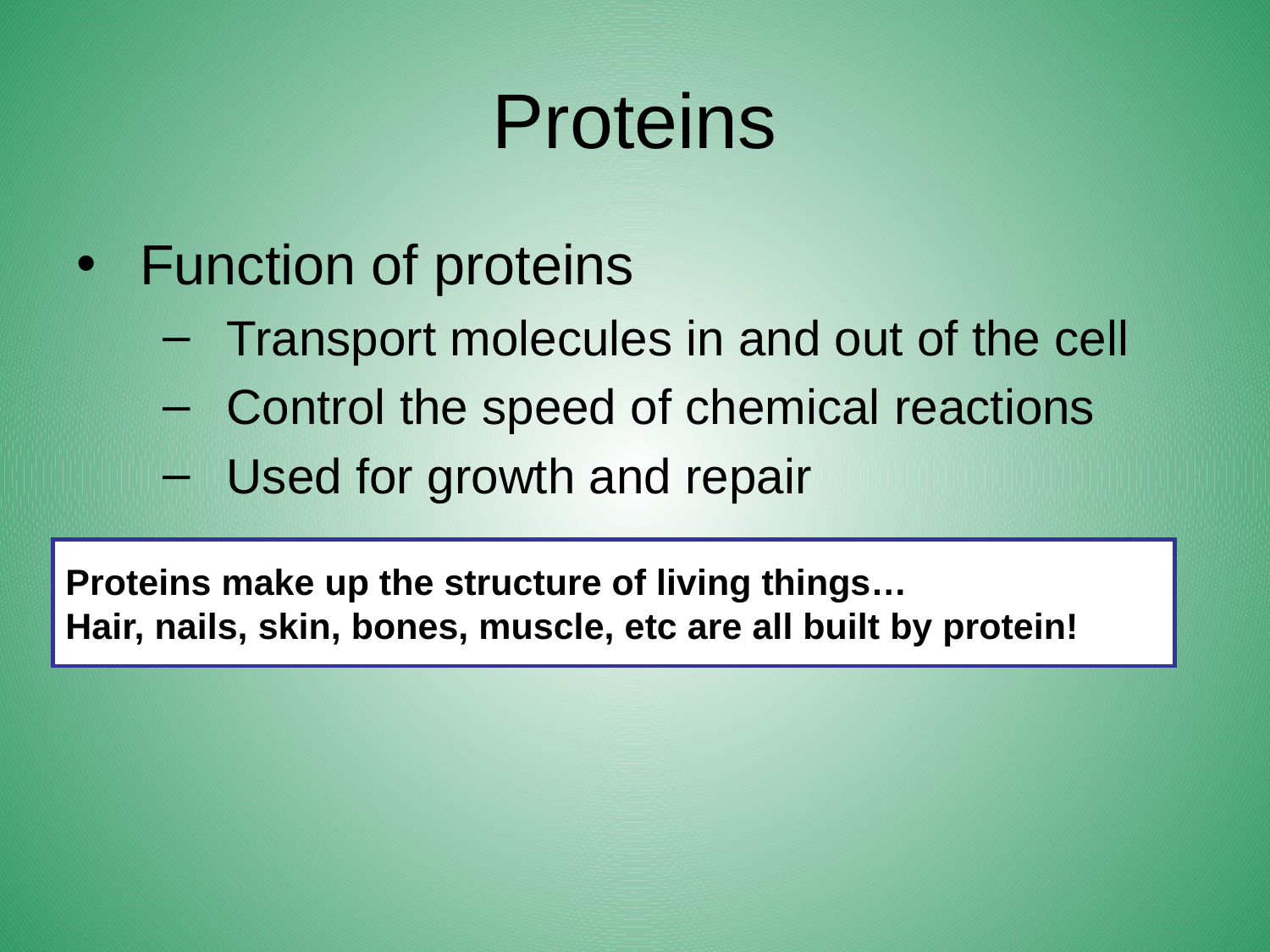

# Proteins
Function of proteins
Transport molecules in and out of the cell
Control the speed of chemical reactions
Used for growth and repair

Proteins make up the structure of living things…
Hair, nails, skin, bones, muscle, etc are all built by protein!